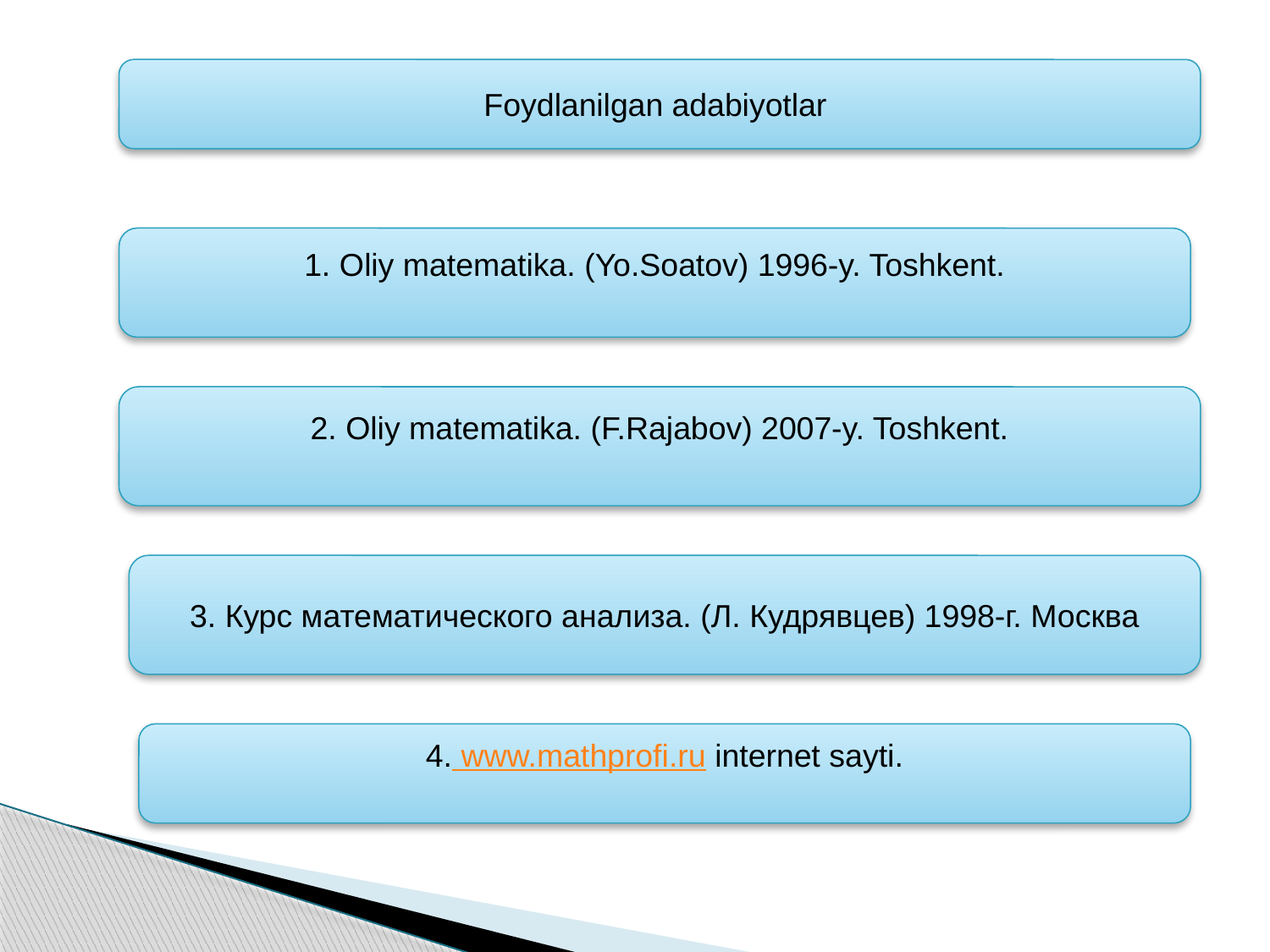

Foydlanilgan adabiyotlar
1. Oliy matematika. (Yo.Soatov) 1996-y. Toshkent.

2. Oliy matematika. (F.Rajabov) 2007-y. Toshkent.

3. Курс математического анализа. (Л. Кудрявцев) 1998-г. Москва
4. www.mathprofi.ru internet sayti.